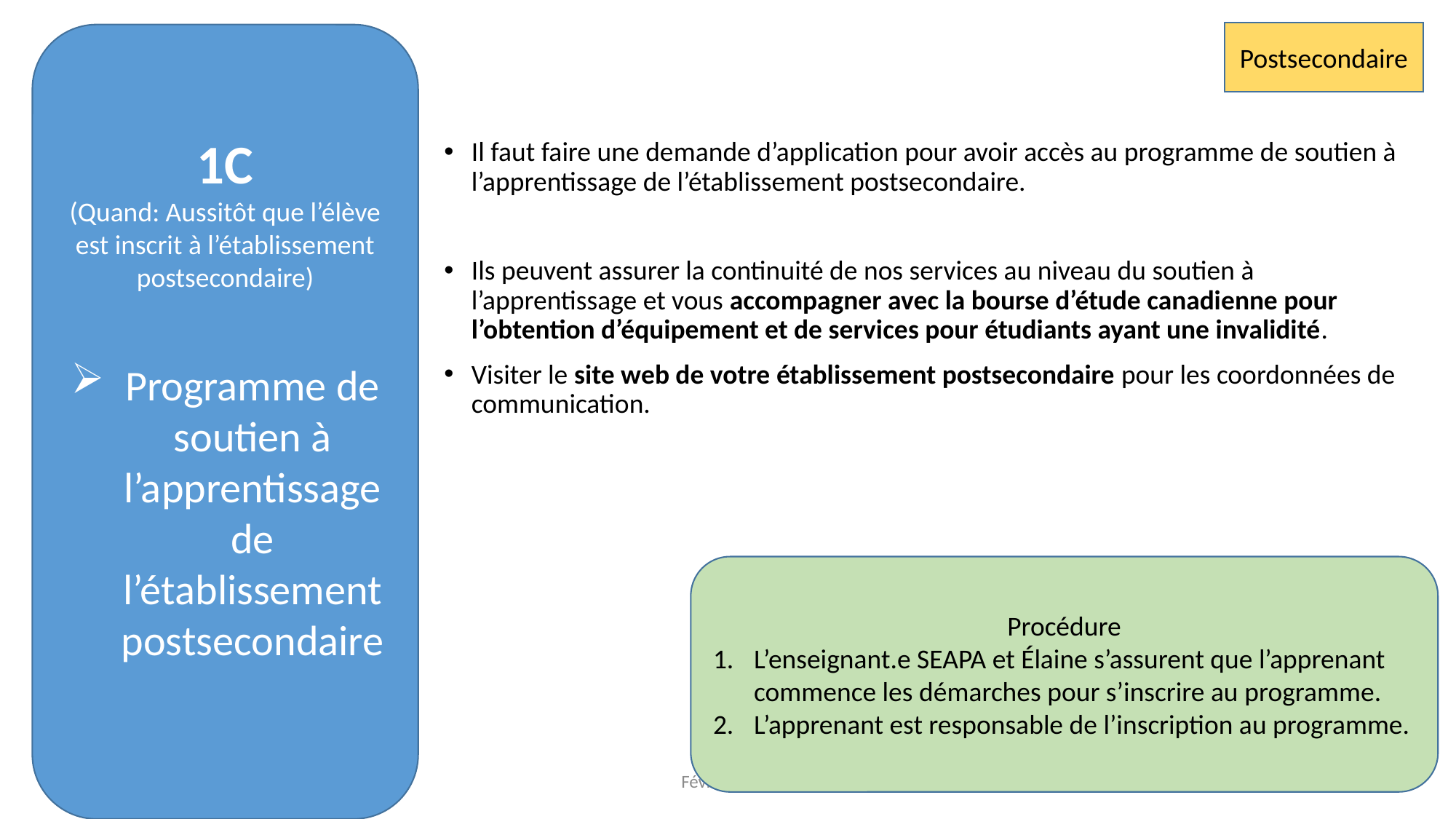

Postsecondaire
1C
(Quand: Aussitôt que l’élève est inscrit à l’établissement postsecondaire)

Programme de soutien à l’apprentissage de l’établissement postsecondaire

Il faut faire une demande d’application pour avoir accès au programme de soutien à l’apprentissage de l’établissement postsecondaire.

Ils peuvent assurer la continuité de nos services au niveau du soutien à l’apprentissage et vous accompagner avec la bourse d’étude canadienne pour l’obtention d’équipement et de services pour étudiants ayant une invalidité.
Visiter le site web de votre établissement postsecondaire pour les coordonnées de communication.
Procédure
L’enseignant.e SEAPA et Élaine s’assurent que l’apprenant commence les démarches pour s’inscrire au programme.
L’apprenant est responsable de l’inscription au programme.
Février 2025